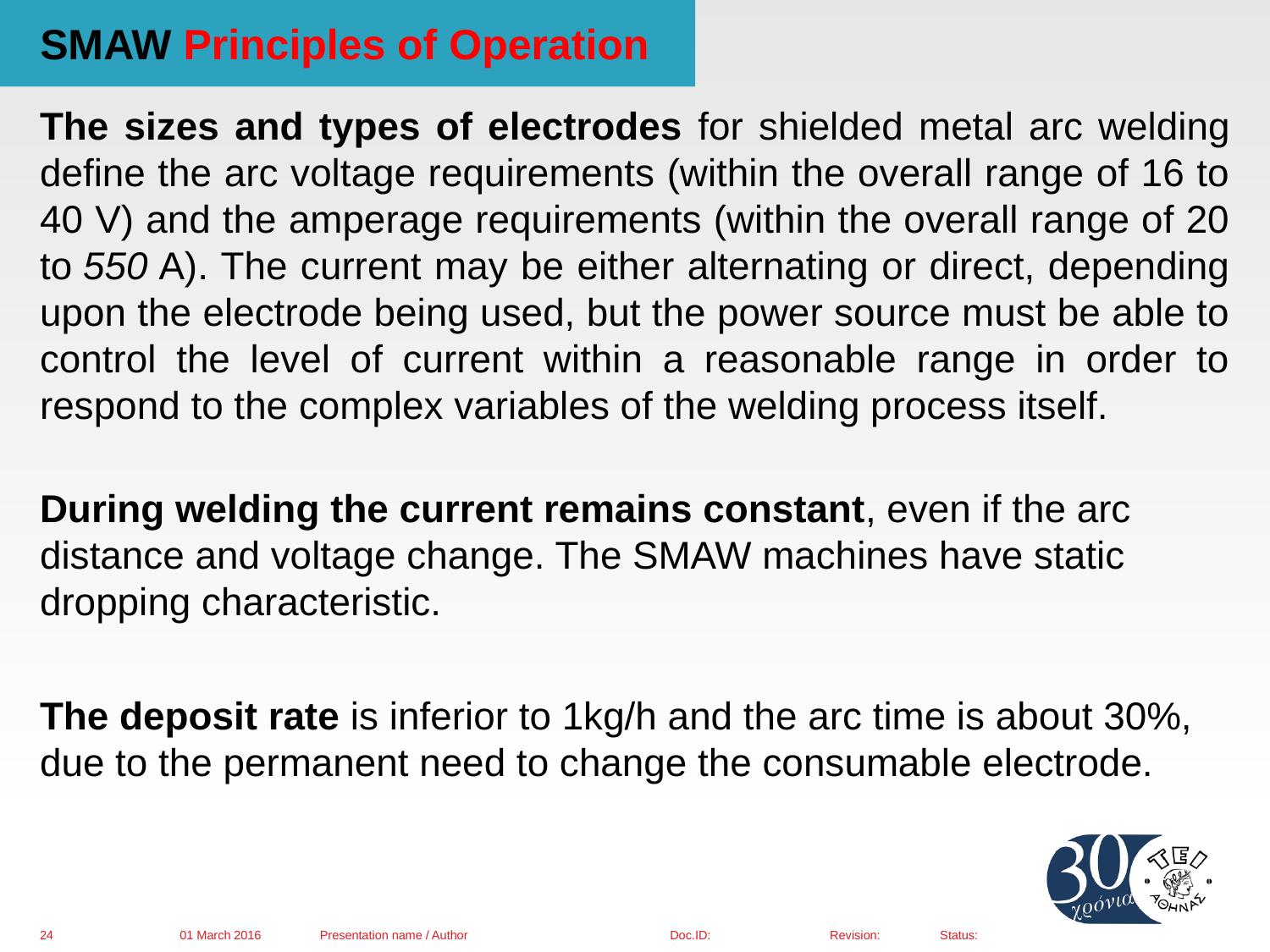

# SMAW Principles of Operation
The sizes and types of electrodes for shielded metal arc welding define the arc voltage requirements (within the overall range of 16 to 40 V) and the amperage requirements (within the overall range of 20 to 550 A). The current may be either alternating or direct, depending upon the electrode being used, but the power source must be able to control the level of current within a reasonable range in order to respond to the complex variables of the welding process itself.

During welding the current remains constant, even if the arc distance and voltage change. The SMAW machines have static dropping characteristic.

The deposit rate is inferior to 1kg/h and the arc time is about 30%, due to the permanent need to change the consumable electrode.

01 March 2016
Presentation name / Author
24